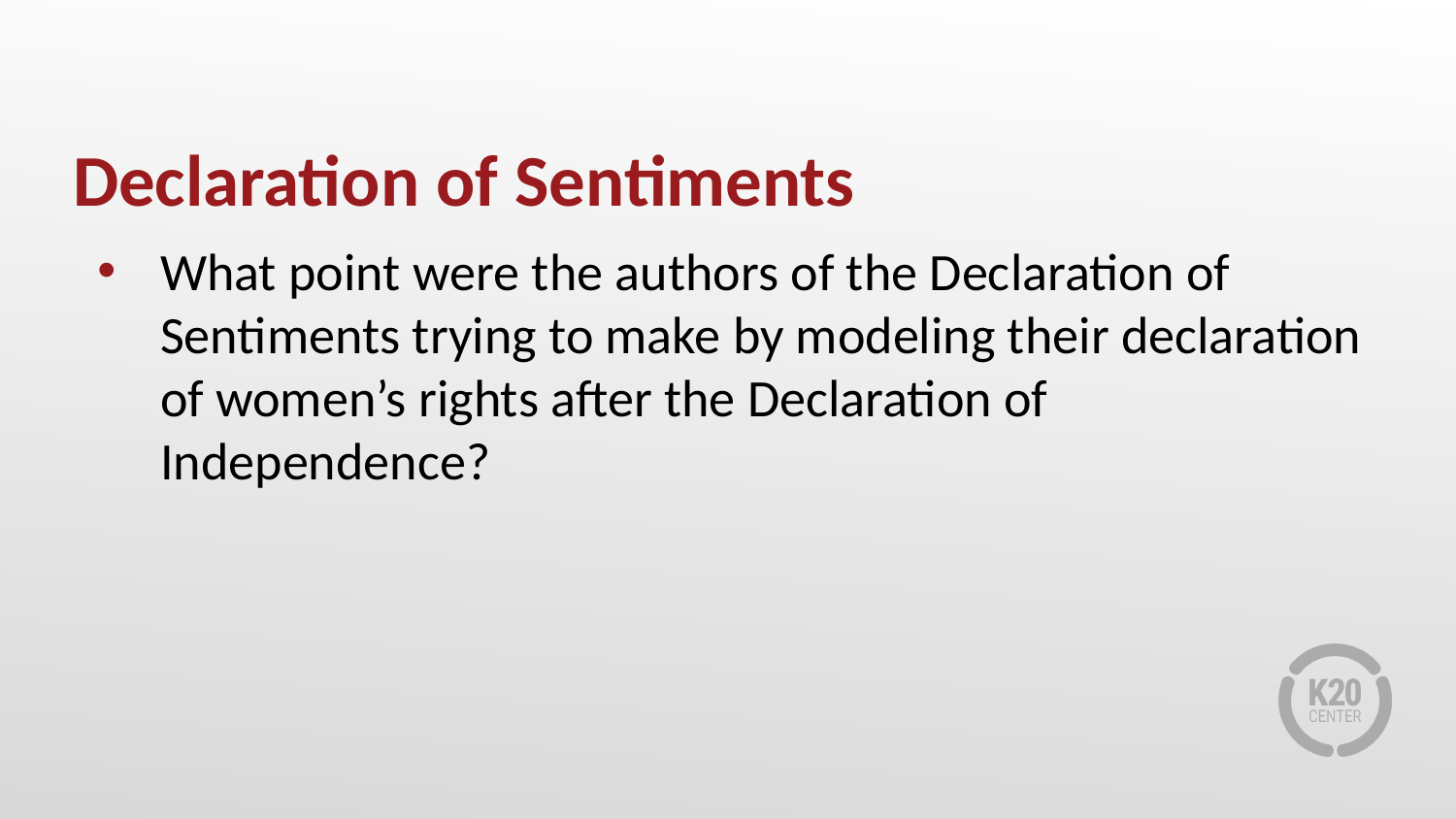

# Declaration of Sentiments
What point were the authors of the Declaration of Sentiments trying to make by modeling their declaration of women’s rights after the Declaration of Independence?